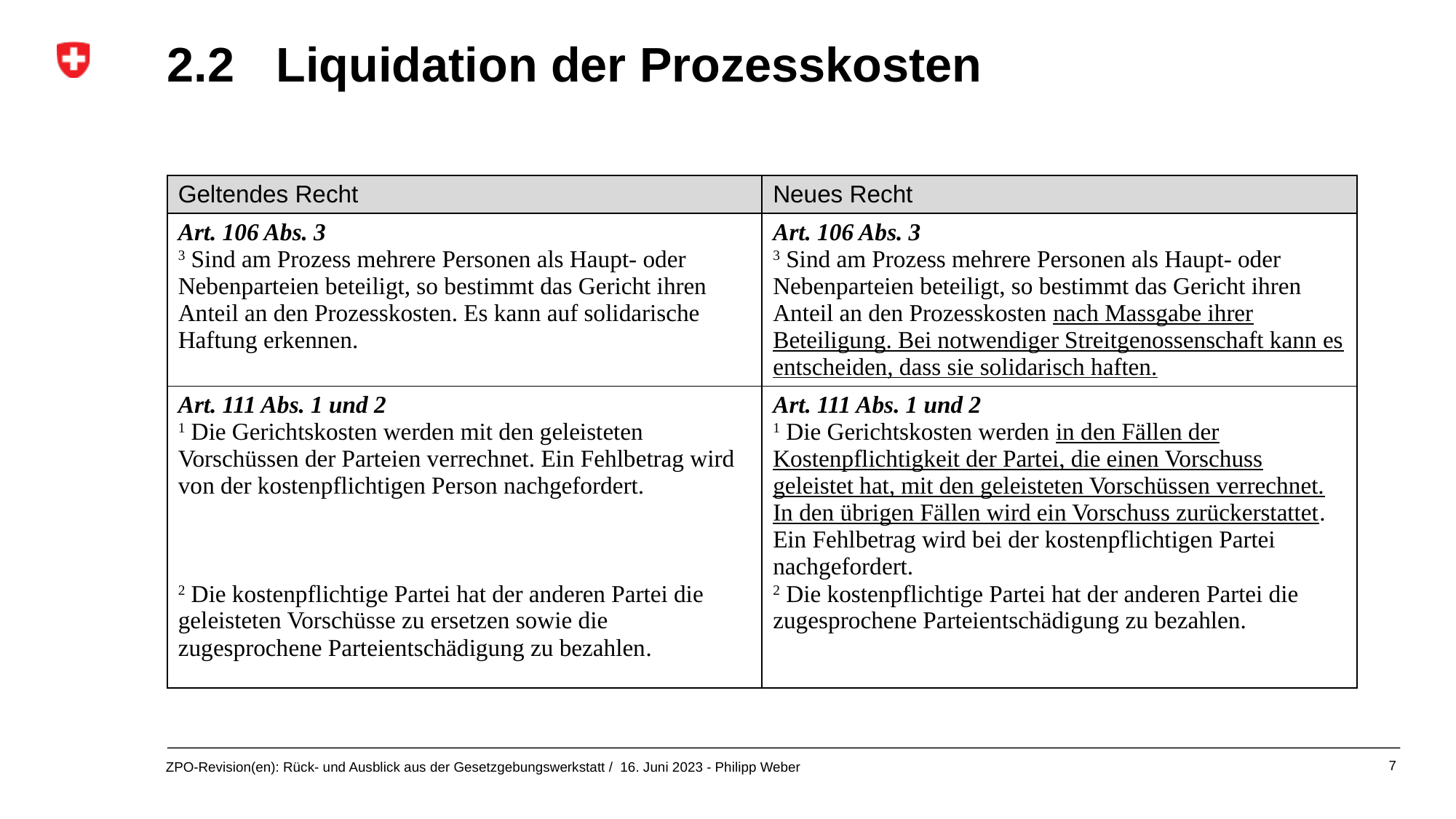

2.2		Liquidation der Prozesskosten

| Geltendes Recht | Neues Recht |
| --- | --- |
| Art. 106 Abs. 3 3 Sind am Prozess mehrere Personen als Haupt- oder Nebenparteien beteiligt, so bestimmt das Gericht ihren Anteil an den Prozesskosten. Es kann auf solidarische Haftung erkennen. | Art. 106 Abs. 3 3 Sind am Prozess mehrere Personen als Haupt- oder Nebenparteien beteiligt, so bestimmt das Gericht ihren Anteil an den Prozesskosten nach Massgabe ihrer Beteiligung. Bei notwendiger Streitgenossenschaft kann es entscheiden, dass sie solidarisch haften. |
| Art. 111 Abs. 1 und 2 1 Die Gerichtskosten werden mit den geleisteten Vorschüssen der Parteien verrechnet. Ein Fehlbetrag wird von der kostenpflichtigen Person nachgefordert. 2 Die kostenpflichtige Partei hat der anderen Partei die geleisteten Vorschüsse zu ersetzen sowie die zugesprochene Parteientschädigung zu bezahlen. | Art. 111 Abs. 1 und 2 1 Die Gerichtskosten werden in den Fällen der Kostenpflichtigkeit der Partei, die einen Vorschuss geleistet hat, mit den geleisteten Vorschüssen verrechnet. In den übrigen Fällen wird ein Vorschuss zurückerstattet. Ein Fehlbetrag wird bei der kostenpflichtigen Partei nachgefordert. 2 Die kostenpflichtige Partei hat der anderen Partei die zugesprochene Parteientschädigung zu bezahlen. |
7
ZPO-Revision(en): Rück- und Ausblick aus der Gesetzgebungswerkstatt /  16. Juni 2023 - Philipp Weber